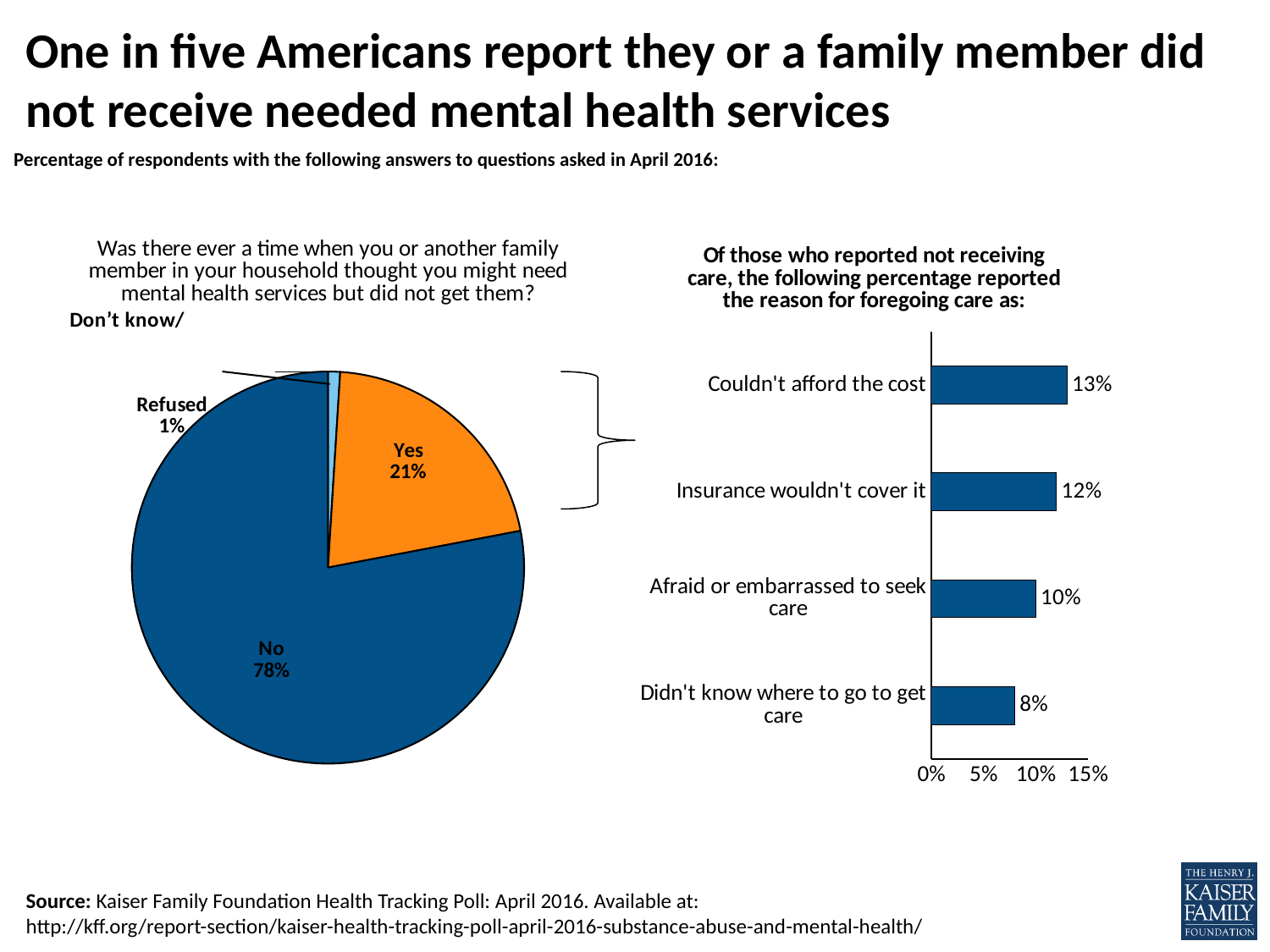

# One in five Americans report they or a family member did not receive needed mental health services
Percentage of respondents with the following answers to questions asked in April 2016:

### Chart: Was there ever a time when you or another family member in your household thought you might need mental health services but did not get them?

| Category | Percent |
|---|---|
| Don’t know/                                                                                                                               Refused | 0.01 |
| Yes | 0.21 |
| No | 0.78 |

### Chart: Of those who reported not receiving care, the following percentage reported the reason for foregoing care as:

| Category | Respondents |
|---|---|
| Didn't know where to go to get care | 0.08 |
| Afraid or embarrassed to seek care | 0.1 |
| Insurance wouldn't cover it | 0.12 |
| Couldn't afford the cost | 0.13 |
Source: Kaiser Family Foundation Health Tracking Poll: April 2016. Available at:
http://kff.org/report-section/kaiser-health-tracking-poll-april-2016-substance-abuse-and-mental-health/